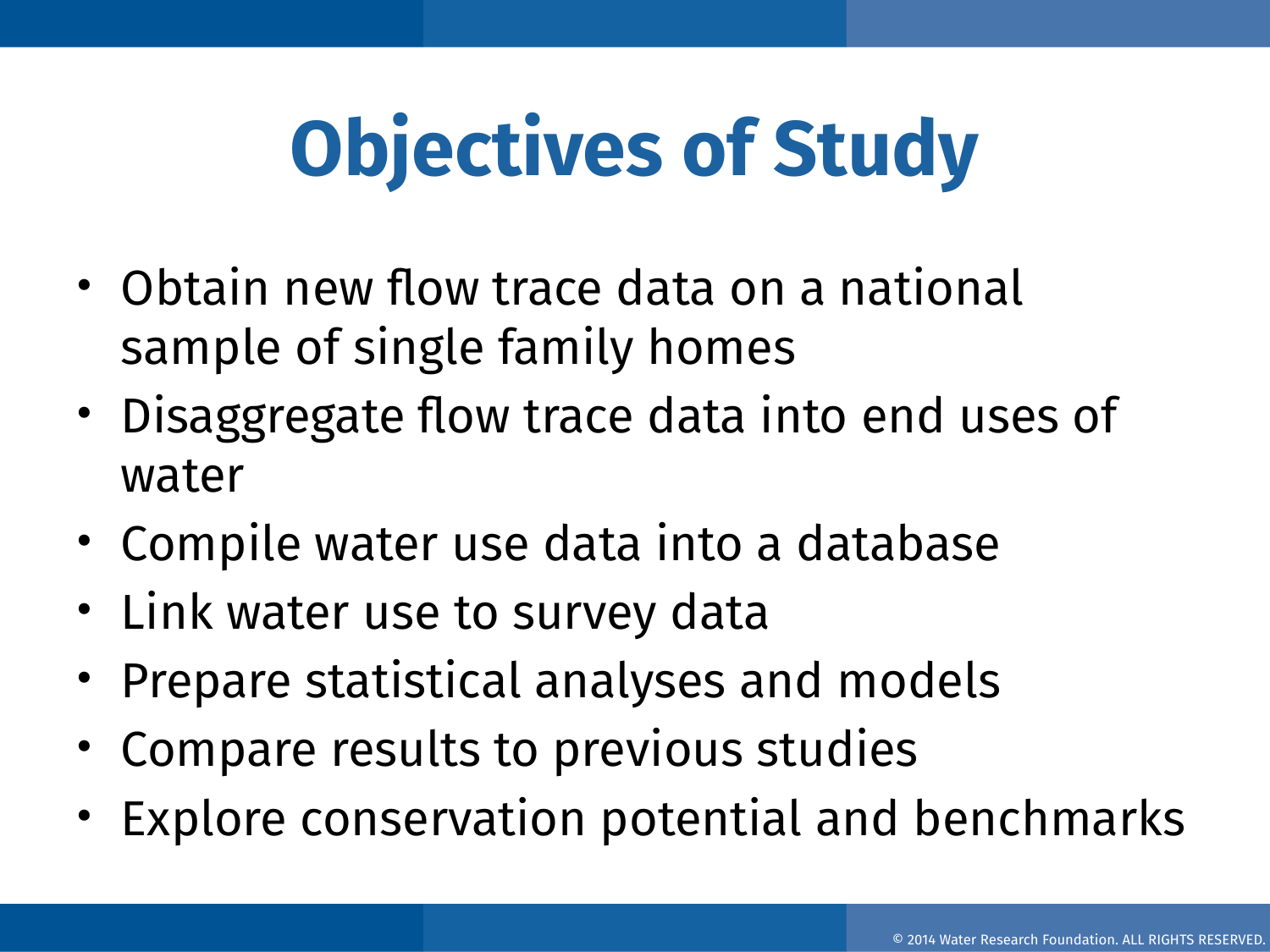

# Objectives of Study
Obtain new flow trace data on a national sample of single family homes
Disaggregate flow trace data into end uses of water
Compile water use data into a database
Link water use to survey data
Prepare statistical analyses and models
Compare results to previous studies
Explore conservation potential and benchmarks